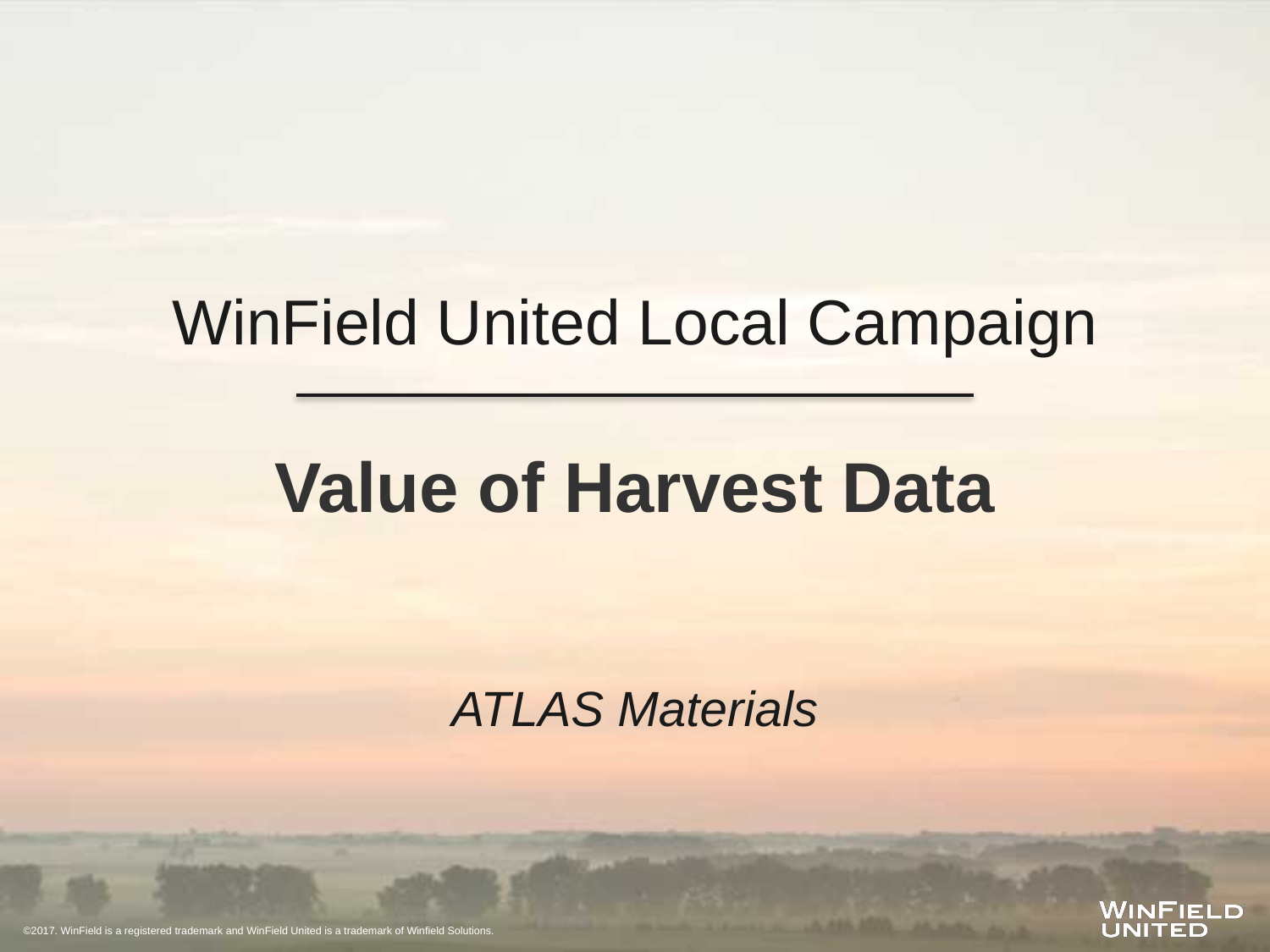

WinField United Local Campaign
Value of Harvest Data
ATLAS Materials